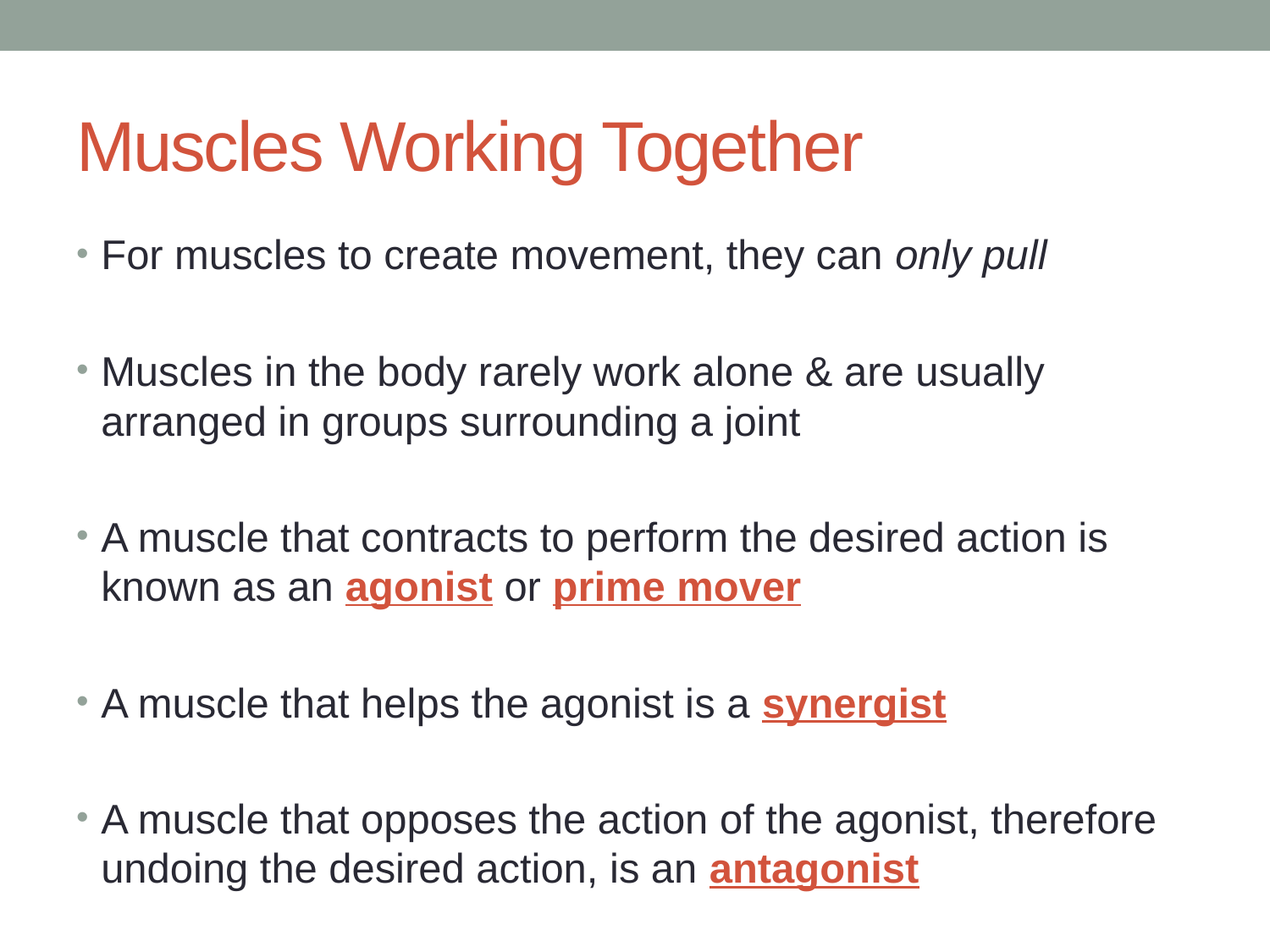

# Muscles Working Together
For muscles to create movement, they can only pull

Muscles in the body rarely work alone & are usually arranged in groups surrounding a joint

A muscle that contracts to perform the desired action is known as an agonist or prime mover

A muscle that helps the agonist is a synergist

A muscle that opposes the action of the agonist, therefore undoing the desired action, is an antagonist